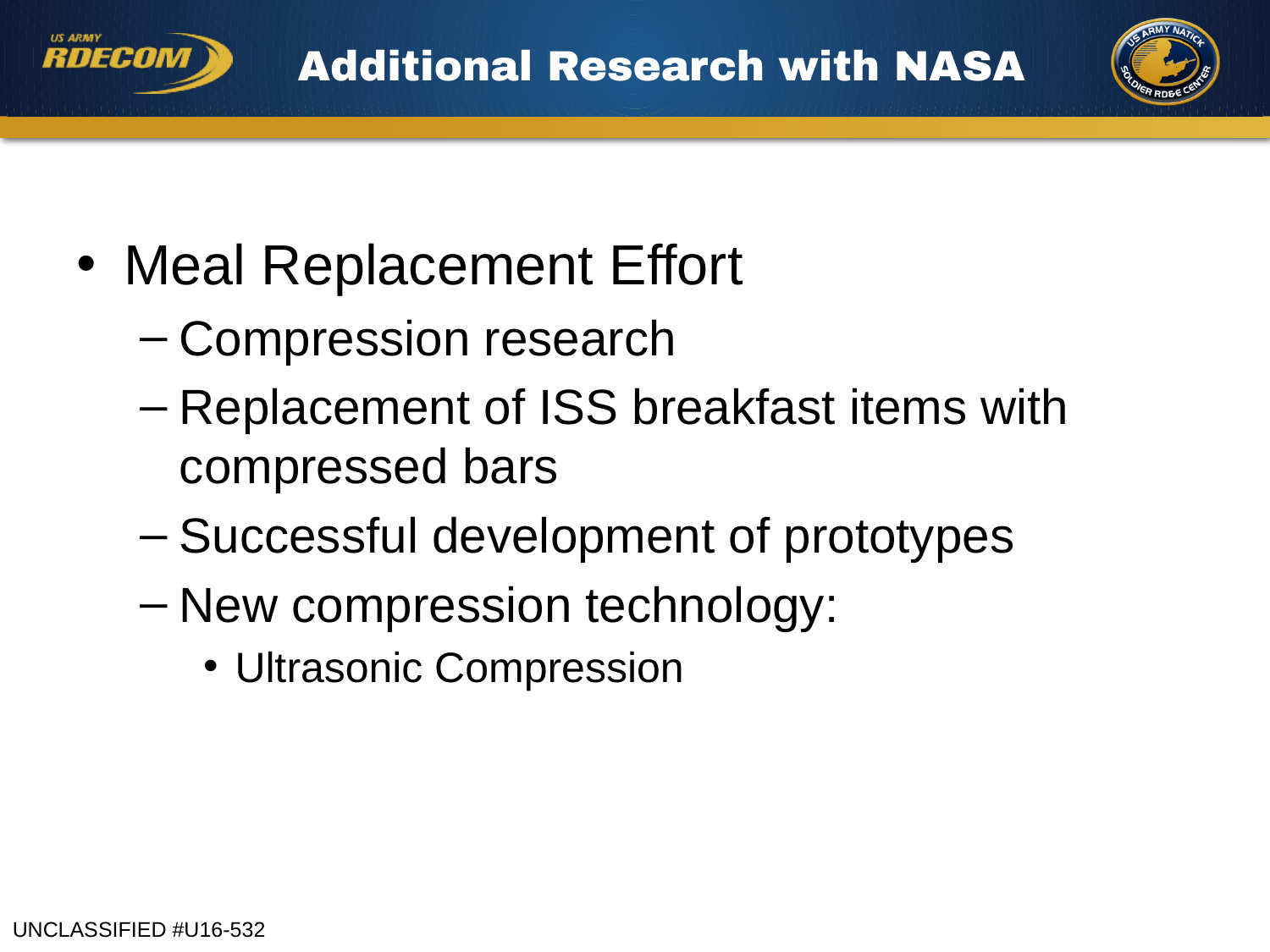

# Additional Research with NASA
Meal Replacement Effort
Compression research
Replacement of ISS breakfast items with compressed bars
Successful development of prototypes
New compression technology:
Ultrasonic Compression
UNCLASSIFIED #U16-532